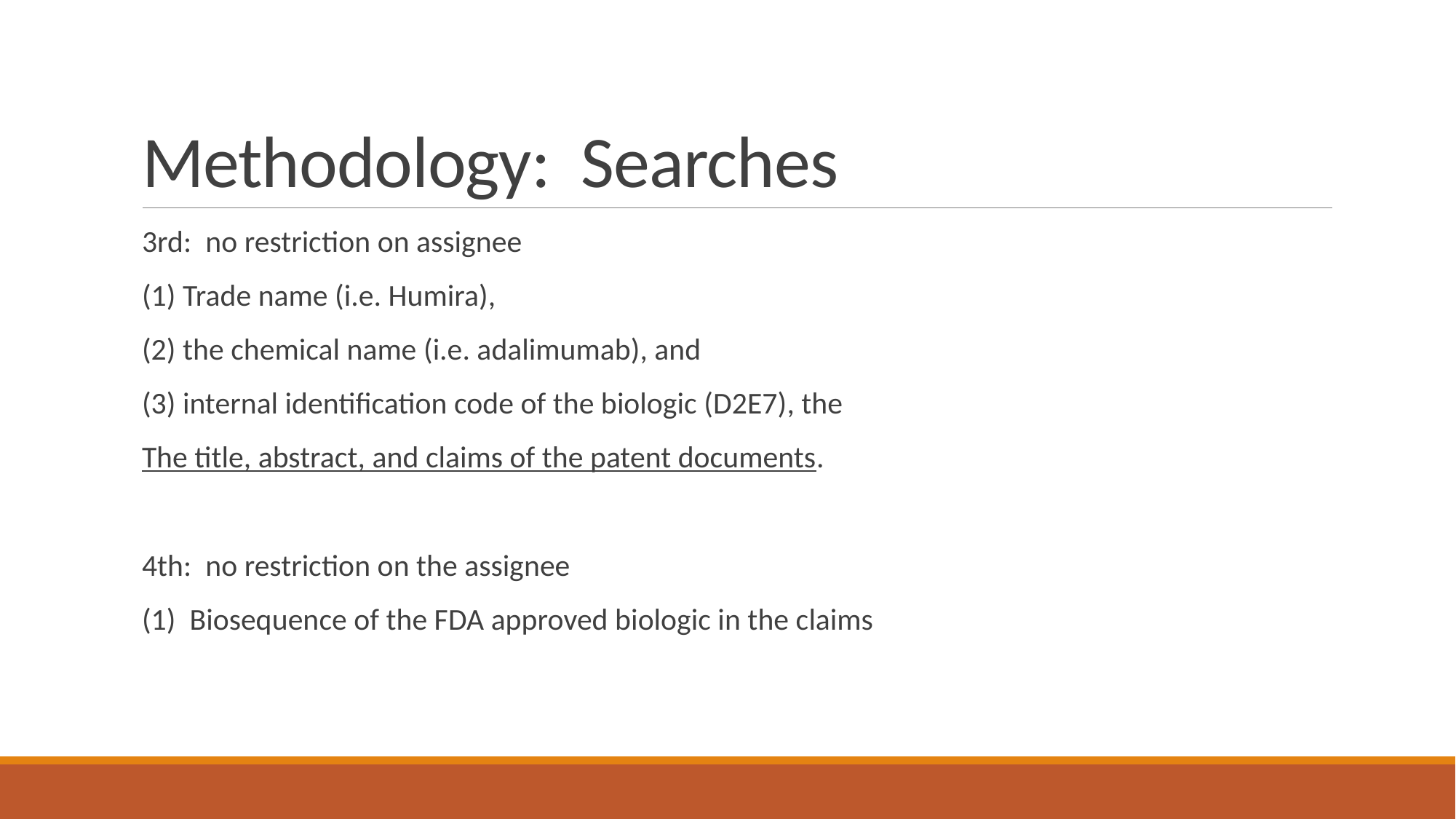

# Methodology:  Searches
3rd:  no restriction on assignee
(1) Trade name (i.e. Humira),
(2) the chemical name (i.e. adalimumab), and
(3) internal identification code of the biologic (D2E7), the
The title, abstract, and claims of the patent documents.

4th:  no restriction on the assignee
(1)  Biosequence of the FDA approved biologic in the claims